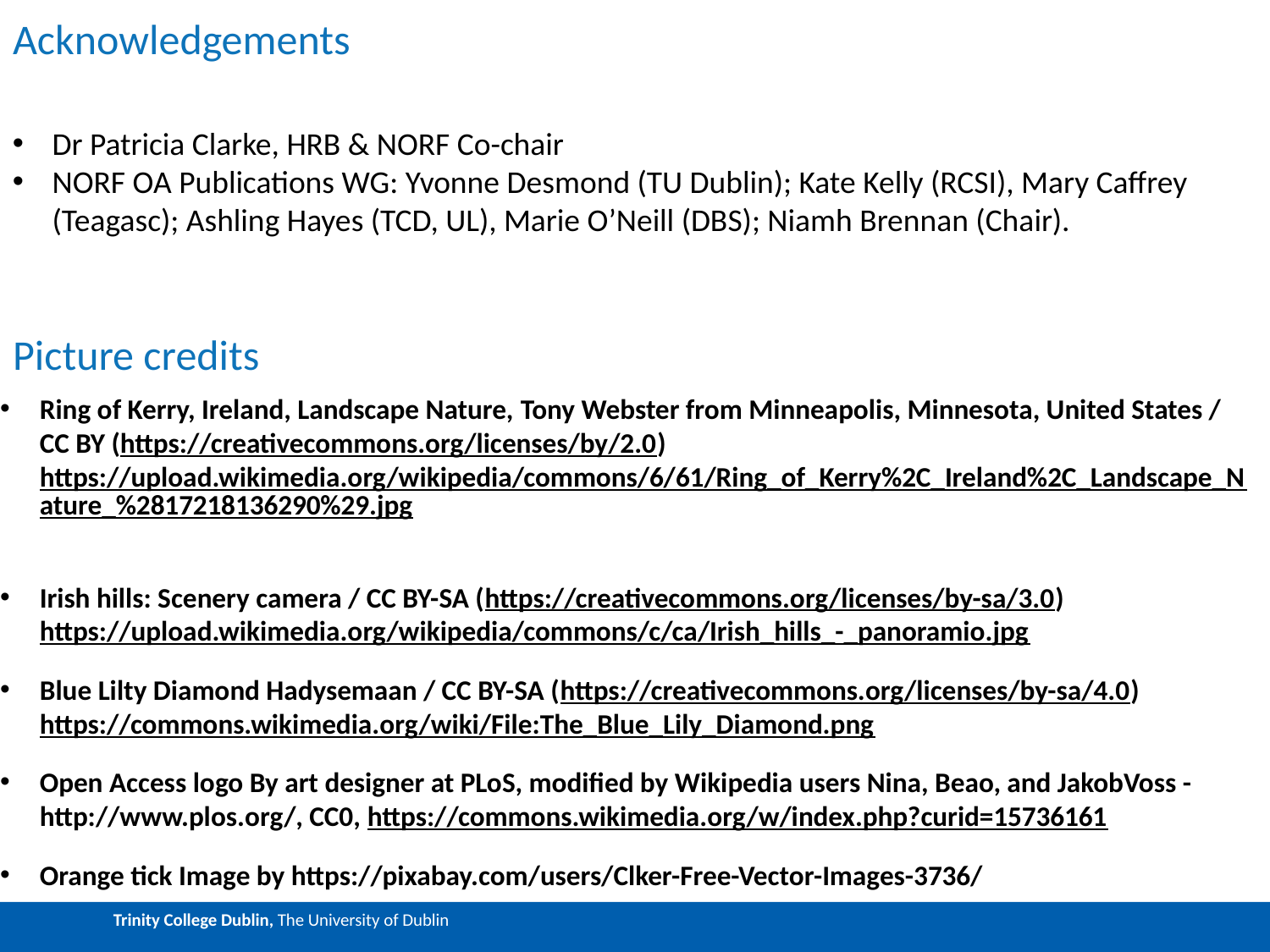

Acknowledgements
Dr Patricia Clarke, HRB & NORF Co-chair
NORF OA Publications WG: Yvonne Desmond (TU Dublin); Kate Kelly (RCSI), Mary Caffrey (Teagasc); Ashling Hayes (TCD, UL), Marie O’Neill (DBS); Niamh Brennan (Chair).
# Picture credits
Ring of Kerry, Ireland, Landscape Nature, Tony Webster from Minneapolis, Minnesota, United States / CC BY (https://creativecommons.org/licenses/by/2.0) https://upload.wikimedia.org/wikipedia/commons/6/61/Ring_of_Kerry%2C_Ireland%2C_Landscape_Nature_%2817218136290%29.jpg
Irish hills: Scenery camera / CC BY-SA (https://creativecommons.org/licenses/by-sa/3.0) https://upload.wikimedia.org/wikipedia/commons/c/ca/Irish_hills_-_panoramio.jpg
Blue Lilty Diamond Hadysemaan / CC BY-SA (https://creativecommons.org/licenses/by-sa/4.0) https://commons.wikimedia.org/wiki/File:The_Blue_Lily_Diamond.png
Open Access logo By art designer at PLoS, modified by Wikipedia users Nina, Beao, and JakobVoss - http://www.plos.org/, CC0, https://commons.wikimedia.org/w/index.php?curid=15736161
Orange tick Image by https://pixabay.com/users/Clker-Free-Vector-Images-3736/